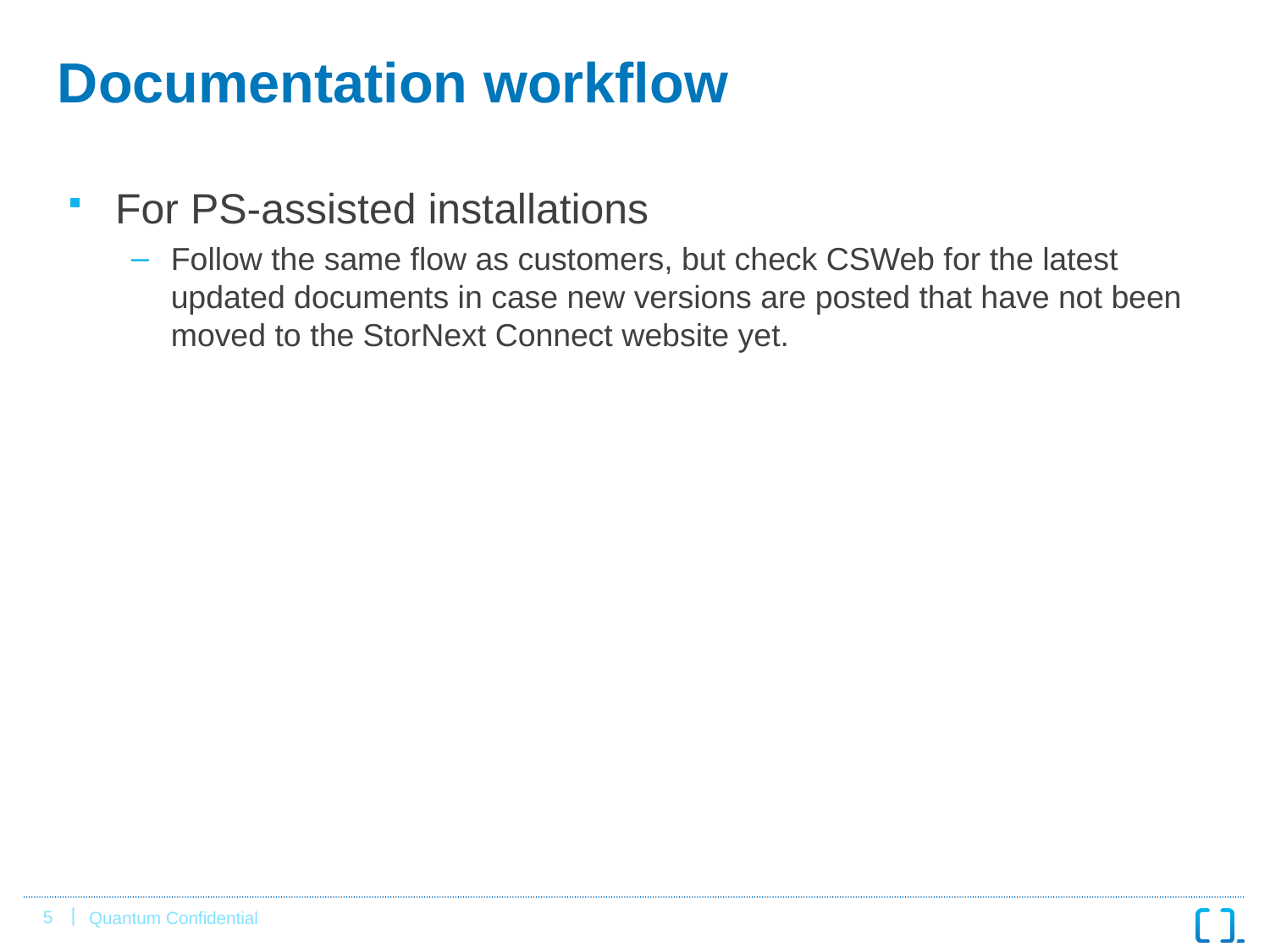

# Documentation workflow
For PS-assisted installations
Follow the same flow as customers, but check CSWeb for the latest updated documents in case new versions are posted that have not been moved to the StorNext Connect website yet.